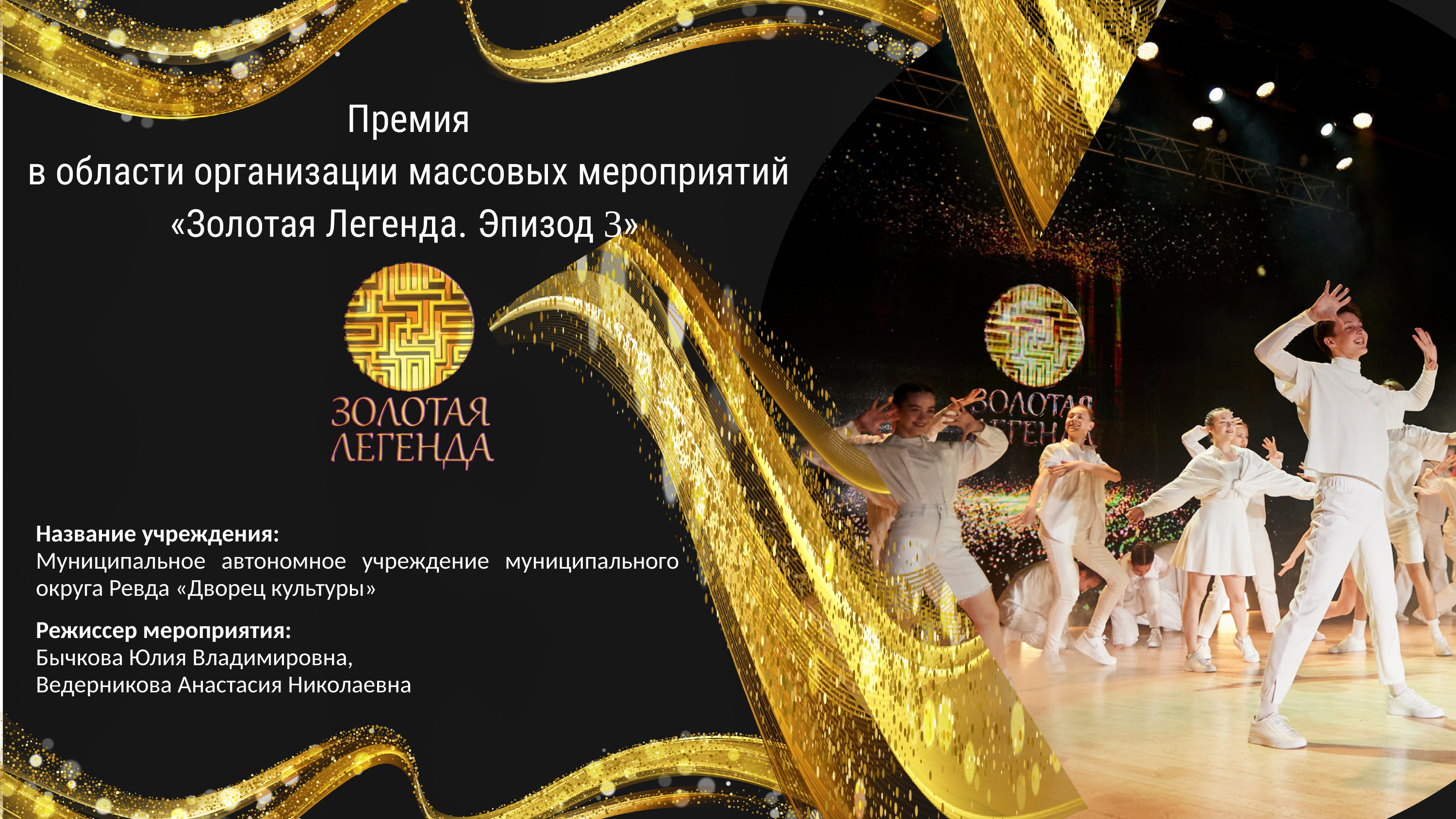

Премия
в области организации массовых мероприятий
«Золотая Легенда. Эпизод 3»

Название учреждения:
Муниципальное автономное учреждение муниципального округа Ревда «Дворец культуры»
Режиссер мероприятия:
Бычкова Юлия Владимировна,
Ведерникова Анастасия Николаевна